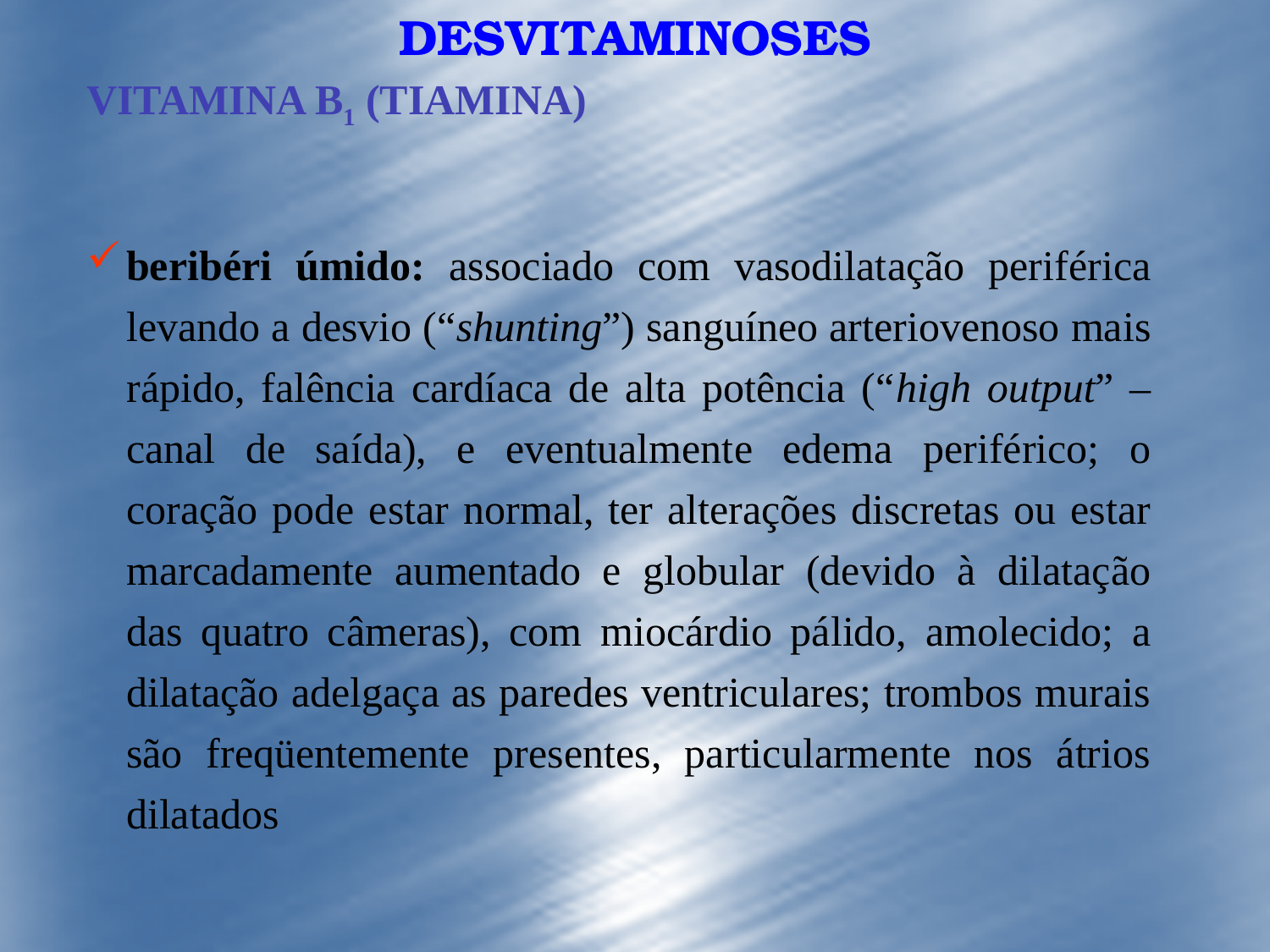

DESVITAMINOSES
VITAMINA B1 (TIAMINA)
beribéri úmido: associado com vasodilatação periférica levando a desvio (“shunting”) sanguíneo arteriovenoso mais rápido, falência cardíaca de alta potência (“high output” – canal de saída), e eventualmente edema periférico; o coração pode estar normal, ter alterações discretas ou estar marcadamente aumentado e globular (devido à dilatação das quatro câmeras), com miocárdio pálido, amolecido; a dilatação adelgaça as paredes ventriculares; trombos murais são freqüentemente presentes, particularmente nos átrios dilatados